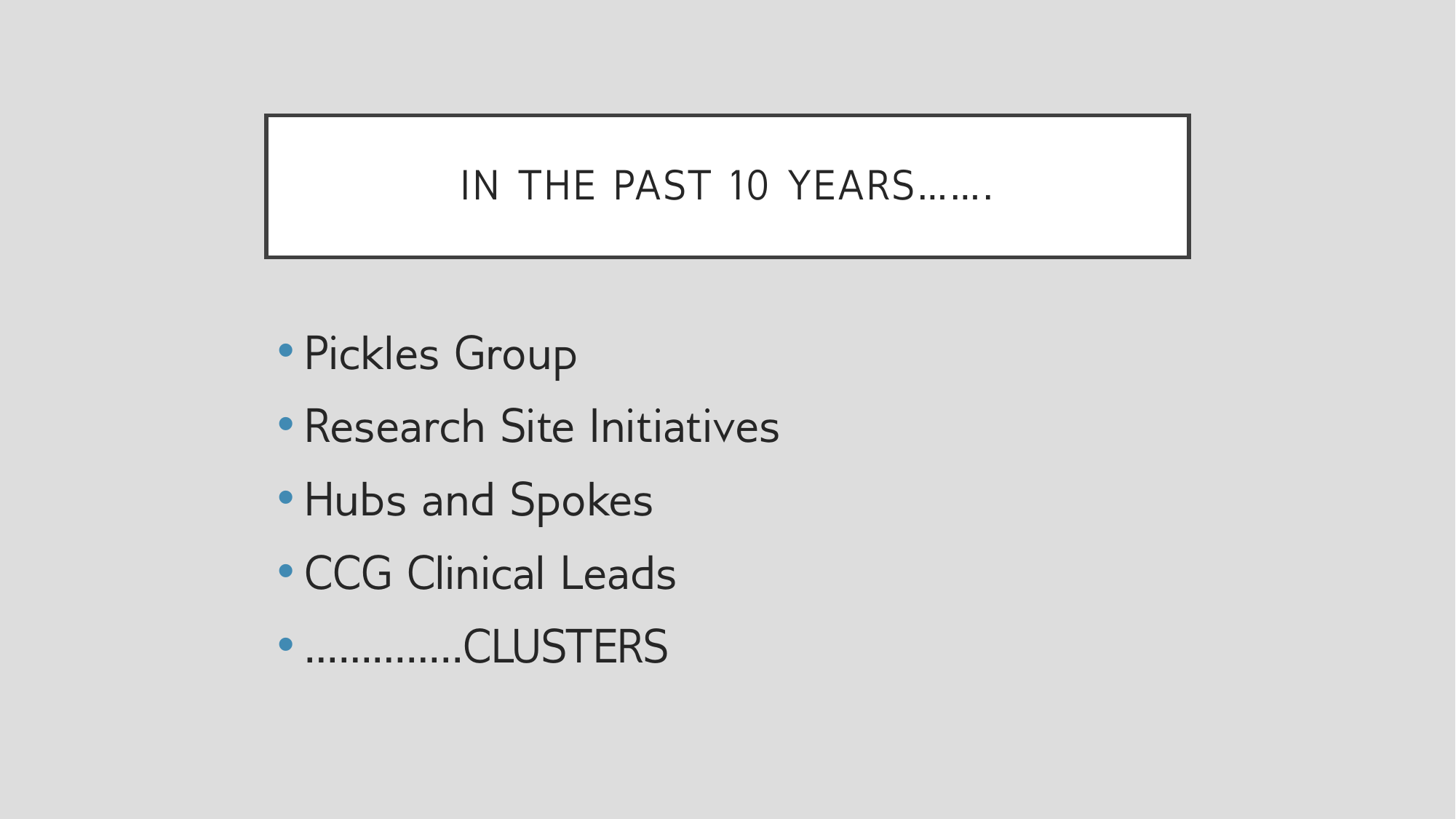

# In the past 10 years…….
Pickles Group
Research Site Initiatives
Hubs and Spokes
CCG Clinical Leads
…………..CLUSTERS